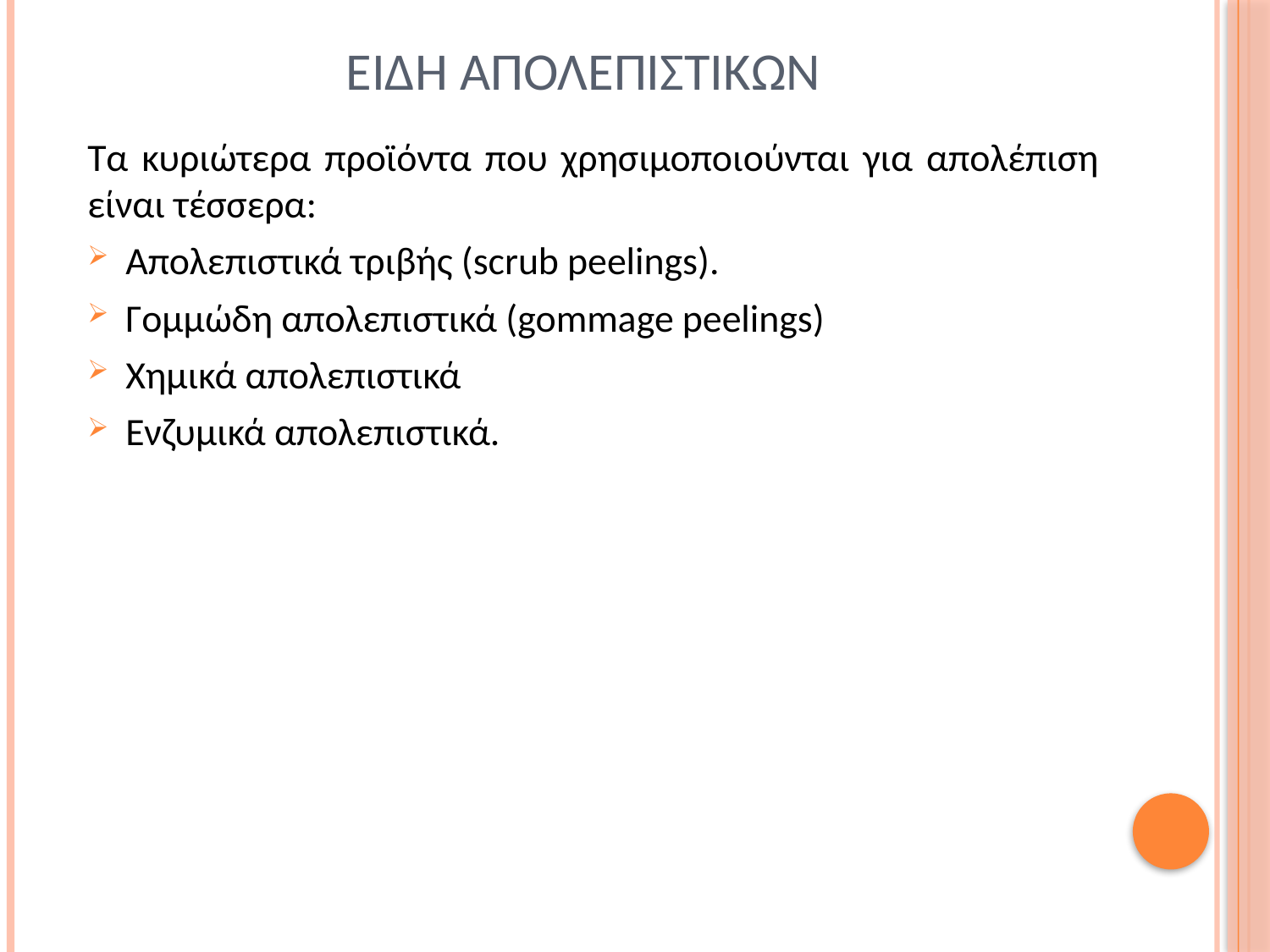

# Ειδη απολεπιστικων
Τα κυριώτερα προϊόντα που χρησιμοποιούνται για απολέπιση είναι τέσσερα:
Απολεπιστικά τριβής (scrub peelings).
Γομμώδη απολεπιστικά (gommage peelings)
Χημικά απολεπιστικά
Ενζυμικά απολεπιστικά.